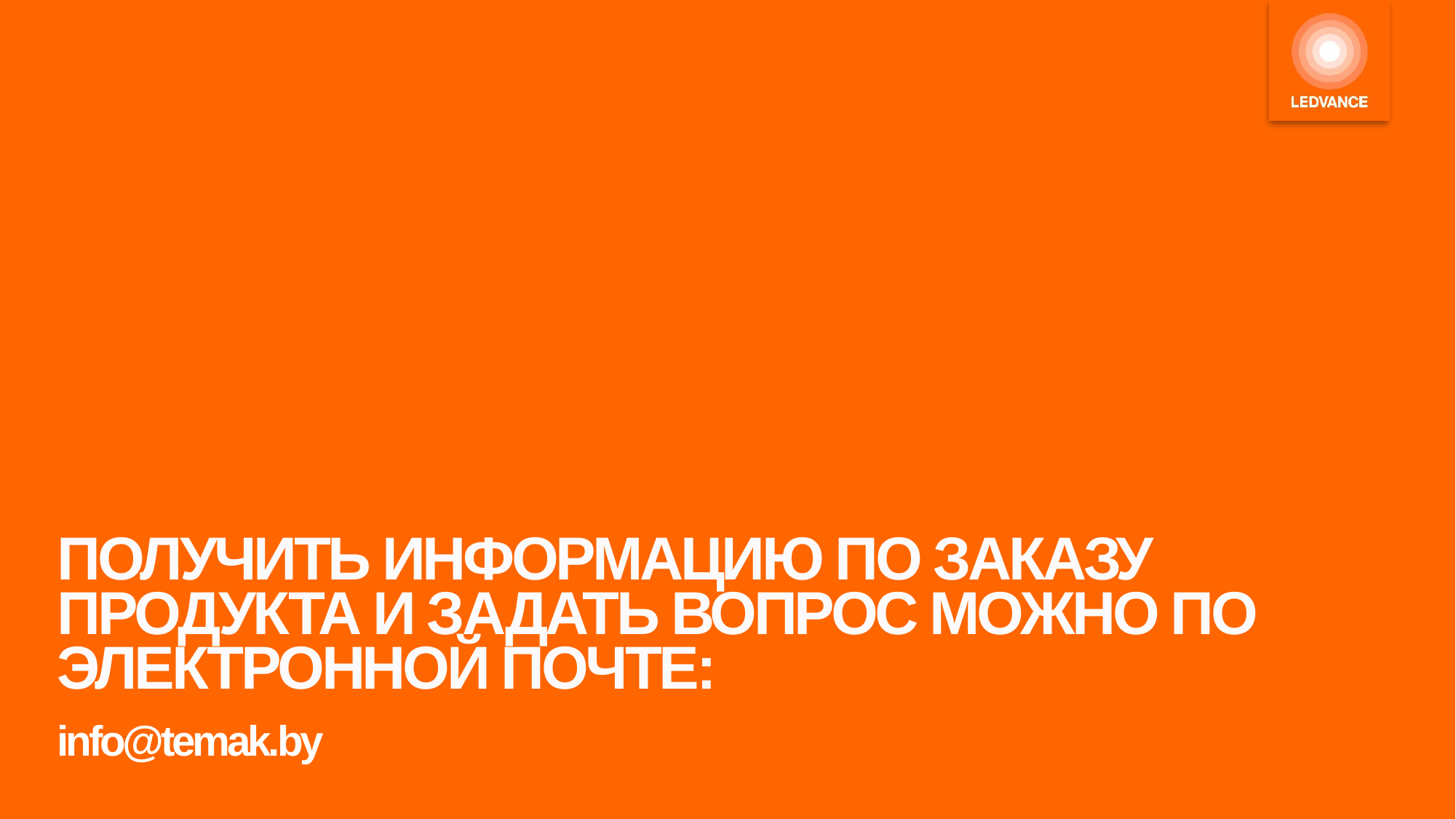

# ПОЛУЧИТЬ ИНФОРМАЦИЮ ПО ЗАКАЗУ ПРОДУКТА И ЗАДАТЬ ВОПРОС МОЖНО ПО ЭЛЕКТРОННОЙ ПОЧТЕ:
info@temak.by